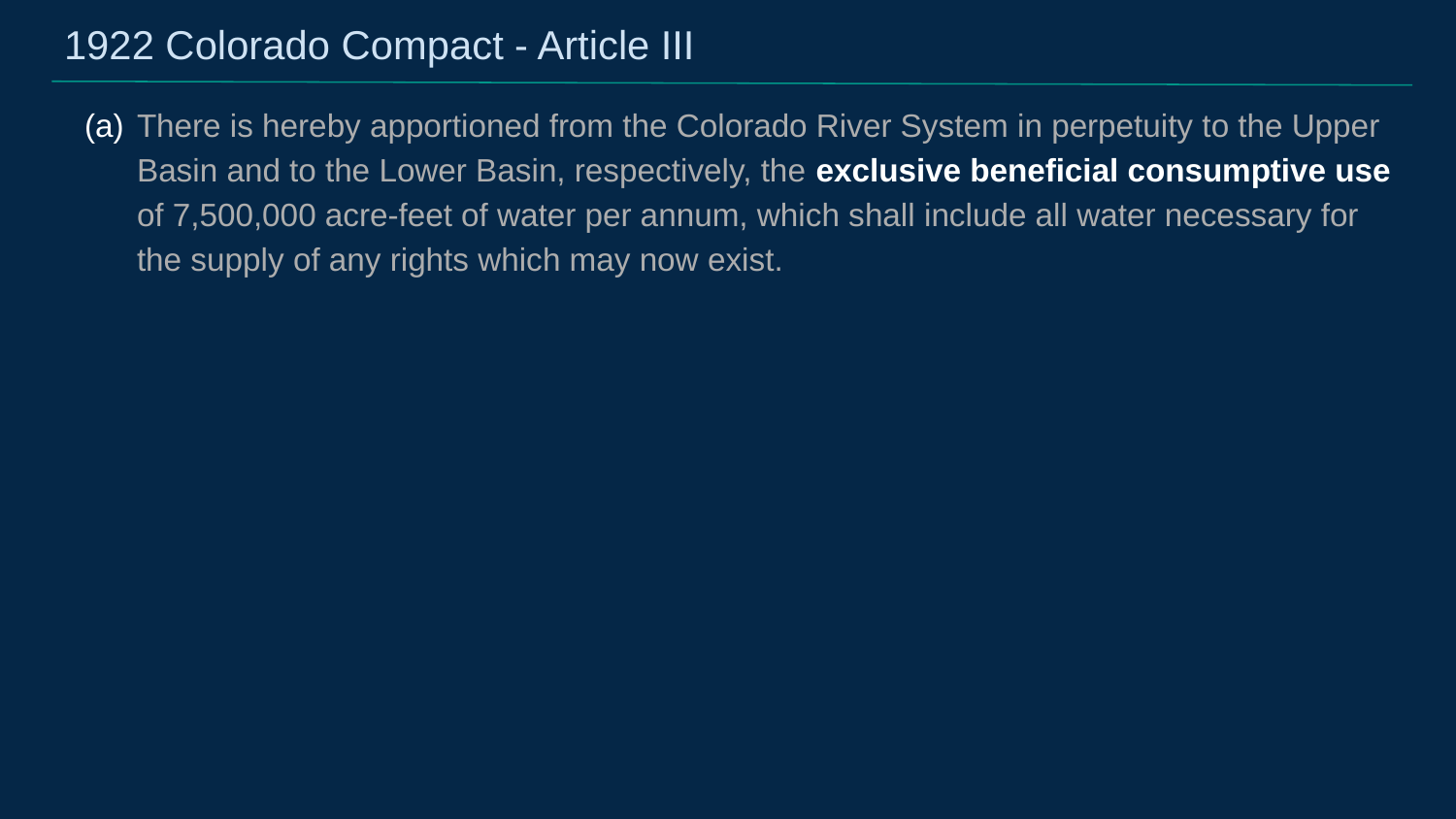

# 1922 Colorado Compact - Article III
There is hereby apportioned from the Colorado River System in perpetuity to the Upper Basin and to the Lower Basin, respectively, the exclusive beneficial consumptive use of 7,500,000 acre-feet of water per annum, which shall include all water necessary for the supply of any rights which may now exist.